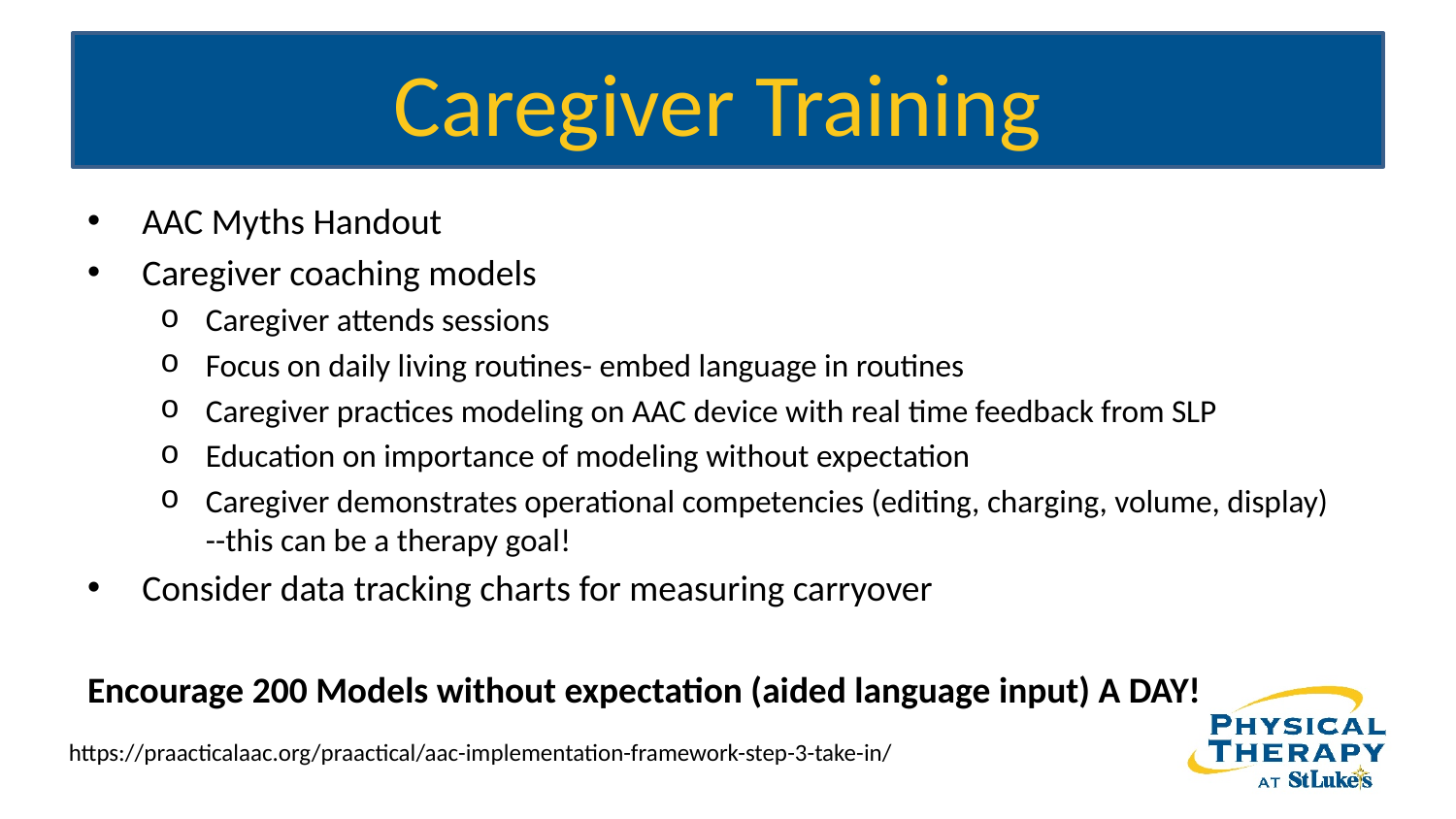

# Caregiver Training
AAC Myths Handout
Caregiver coaching models
Caregiver attends sessions
Focus on daily living routines- embed language in routines
Caregiver practices modeling on AAC device with real time feedback from SLP
Education on importance of modeling without expectation
Caregiver demonstrates operational competencies (editing, charging, volume, display)    --this can be a therapy goal!
Consider data tracking charts for measuring carryover

Encourage 200 Models without expectation (aided language input) A DAY!

https://praacticalaac.org/praactical/aac-implementation-framework-step-3-take-in/